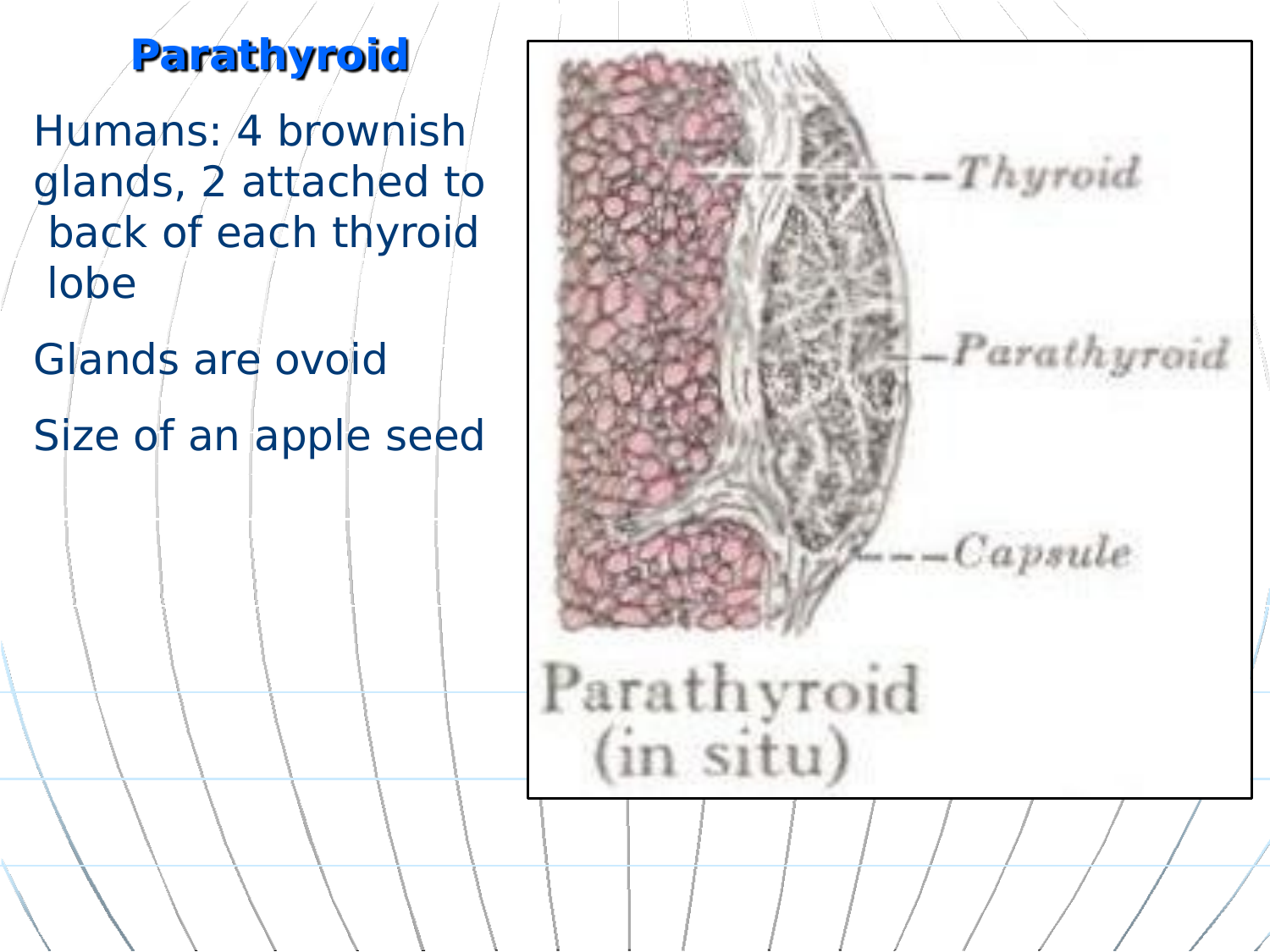

Parathyroid
Humans: 4 brownish  glands, 2 attached to  back of each thyroid  lobe
Glands are ovoid  Size of an apple seed